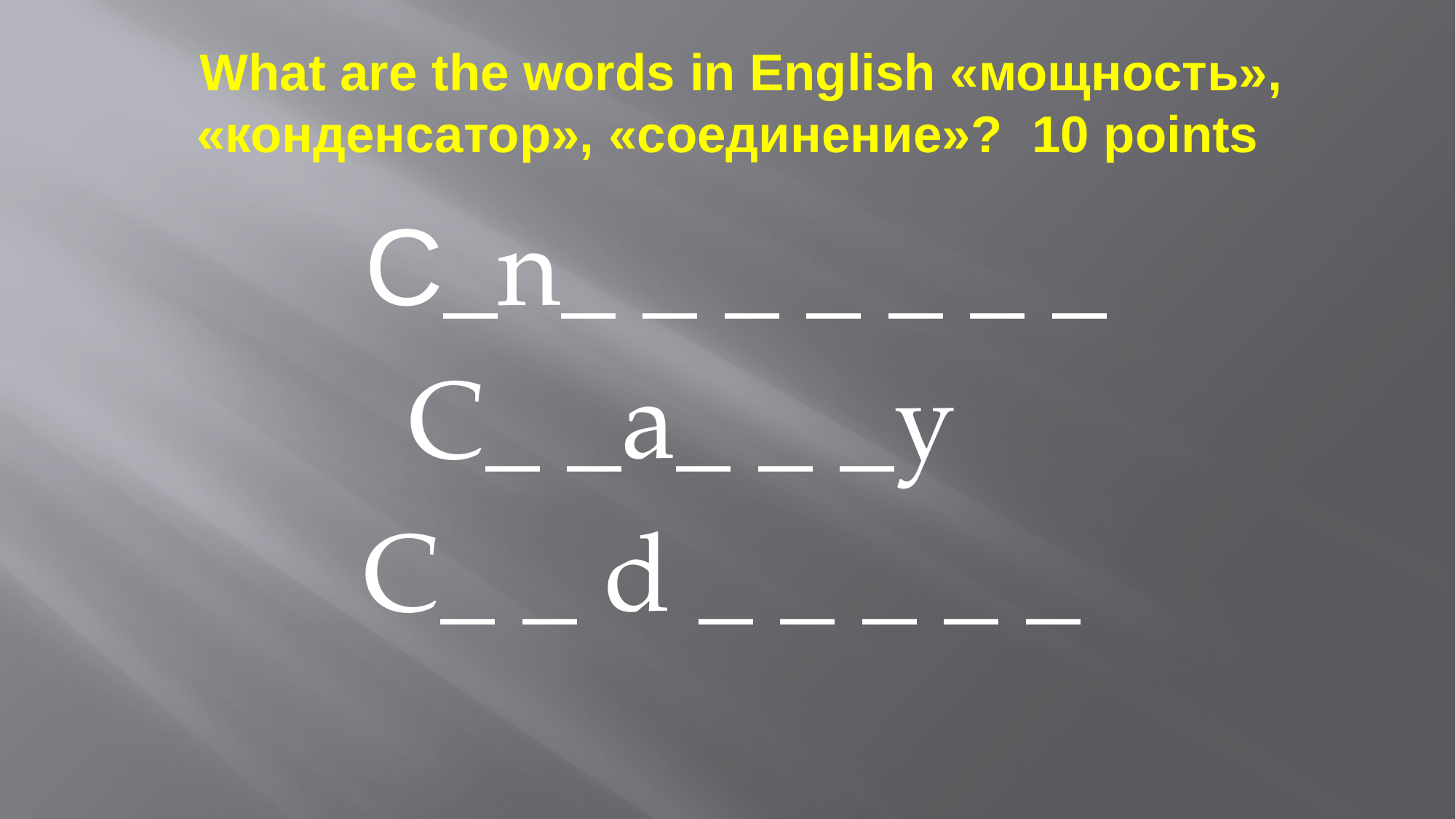

# What are the words in English «мощность», «конденсатор», «соединение»?  10 points
С_n_ _ _ _ _ _ _
C_ _a_ _ _y
C_ _ d _ _ _ _ _